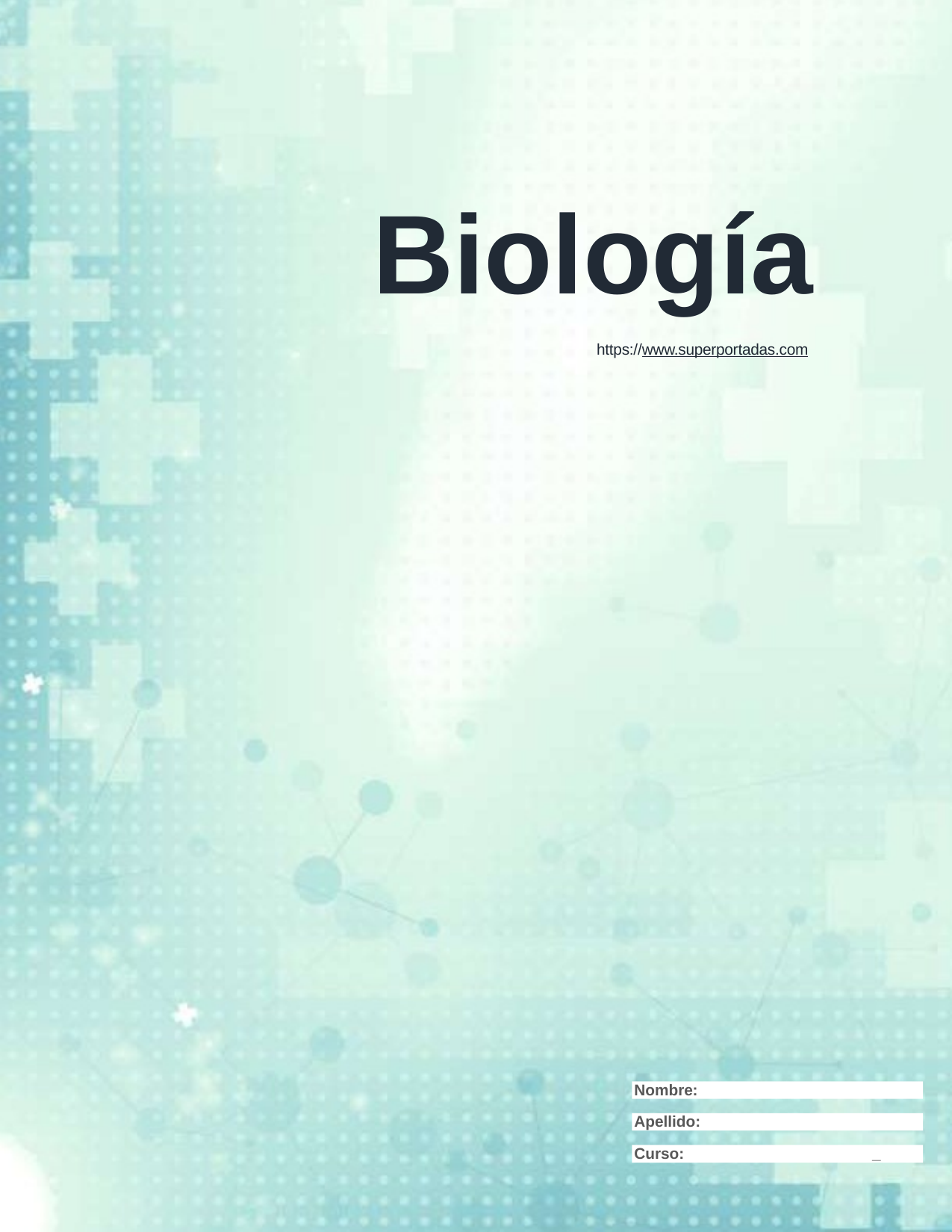

# Biología
https://www.superportadas.com
Nombre:
Apellido:
Curso: 	_